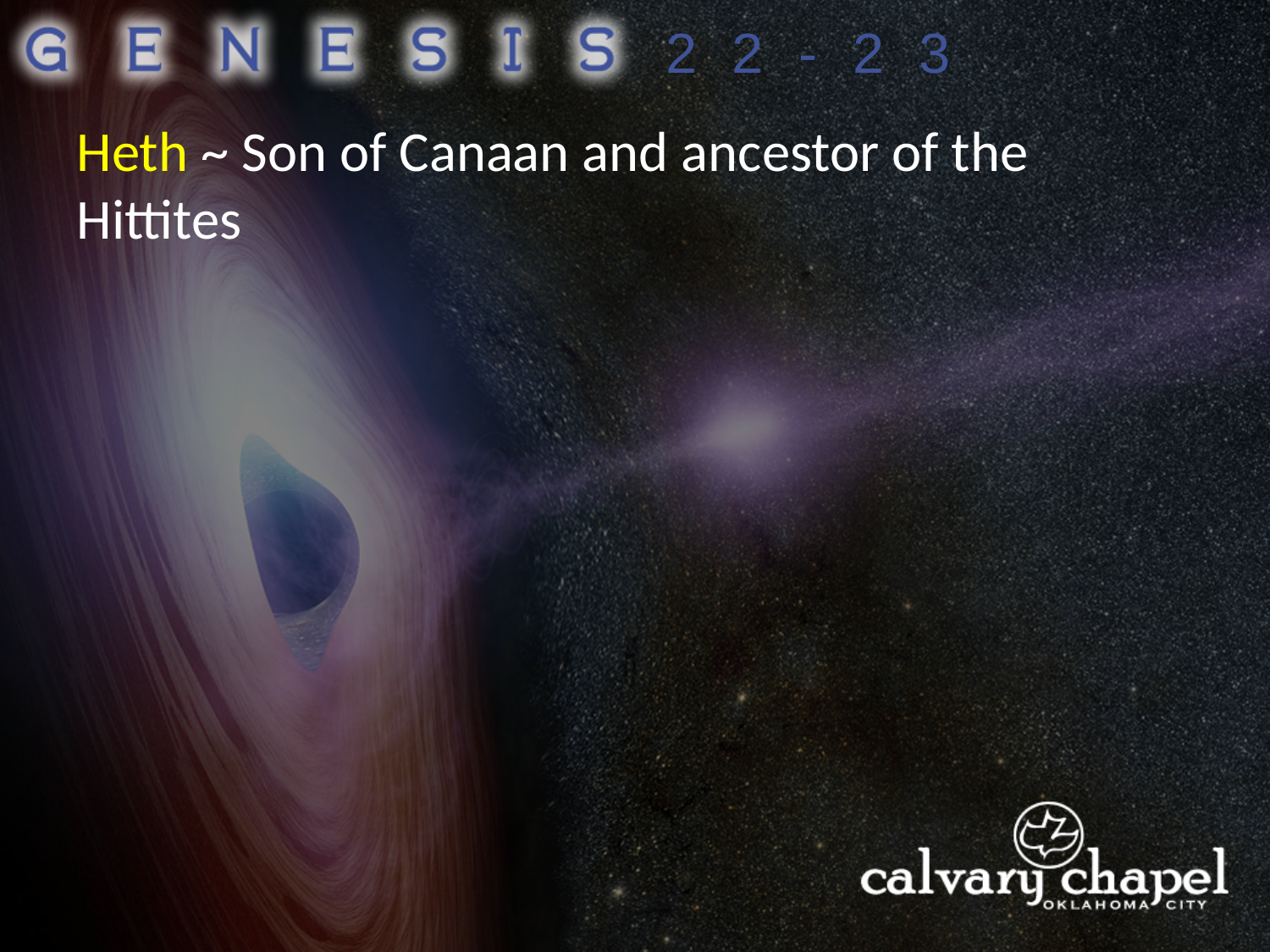

22-23
Heth ~ Son of Canaan and ancestor of the Hittites